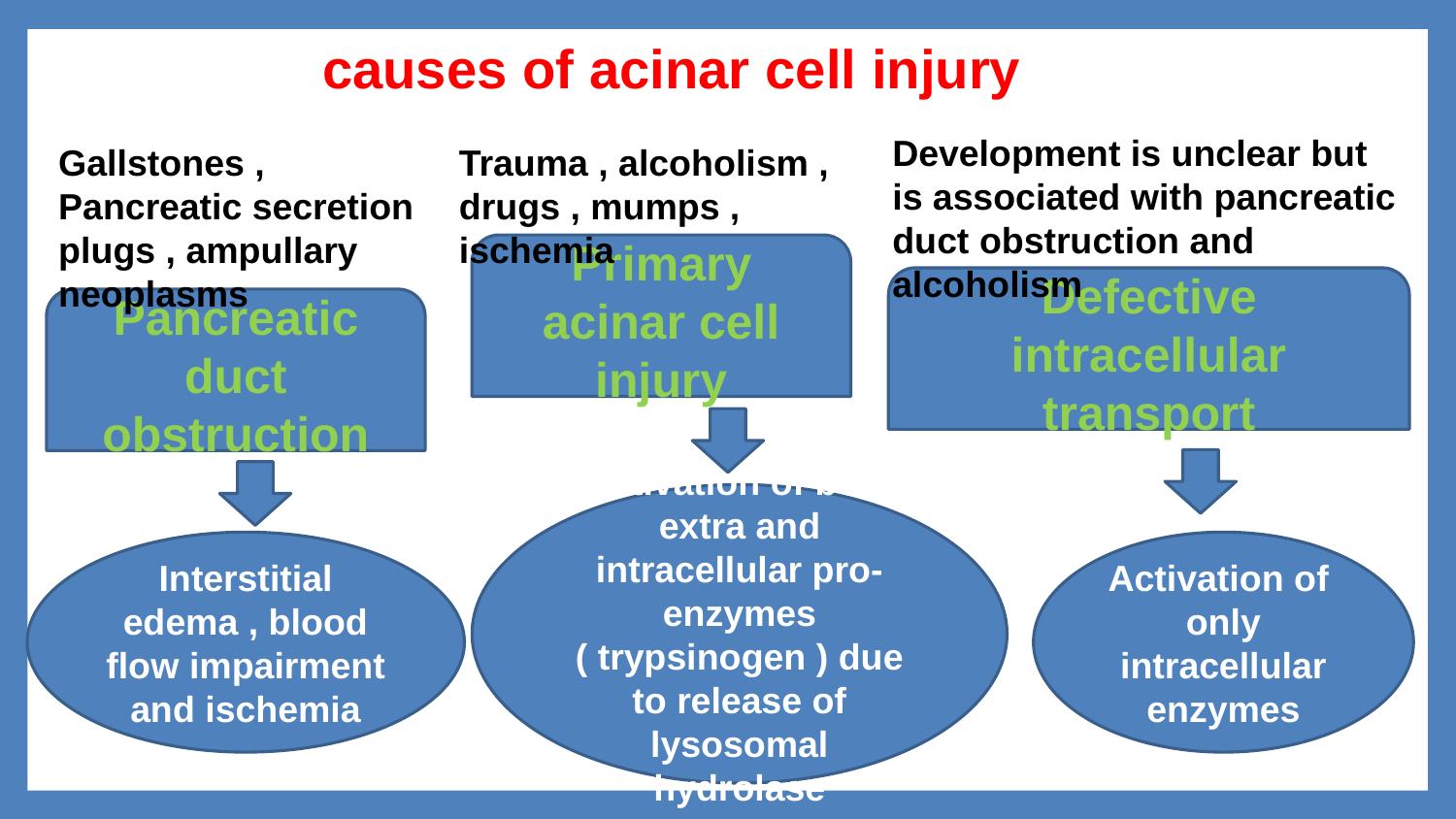

causes of acinar cell injury
Development is unclear but is associated with pancreatic duct obstruction and alcoholism
Trauma , alcoholism , drugs , mumps , ischemia
Gallstones , Pancreatic secretion plugs , ampullary neoplasms
Primary acinar cell injury
Defective intracellular transport
Pancreatic duct obstruction

Activation of both extra and intracellular pro-enzymes ( trypsinogen ) due to release of lysosomal hydrolase
Interstitial edema , blood flow impairment and ischemia
Activation of  only intracellular enzymes